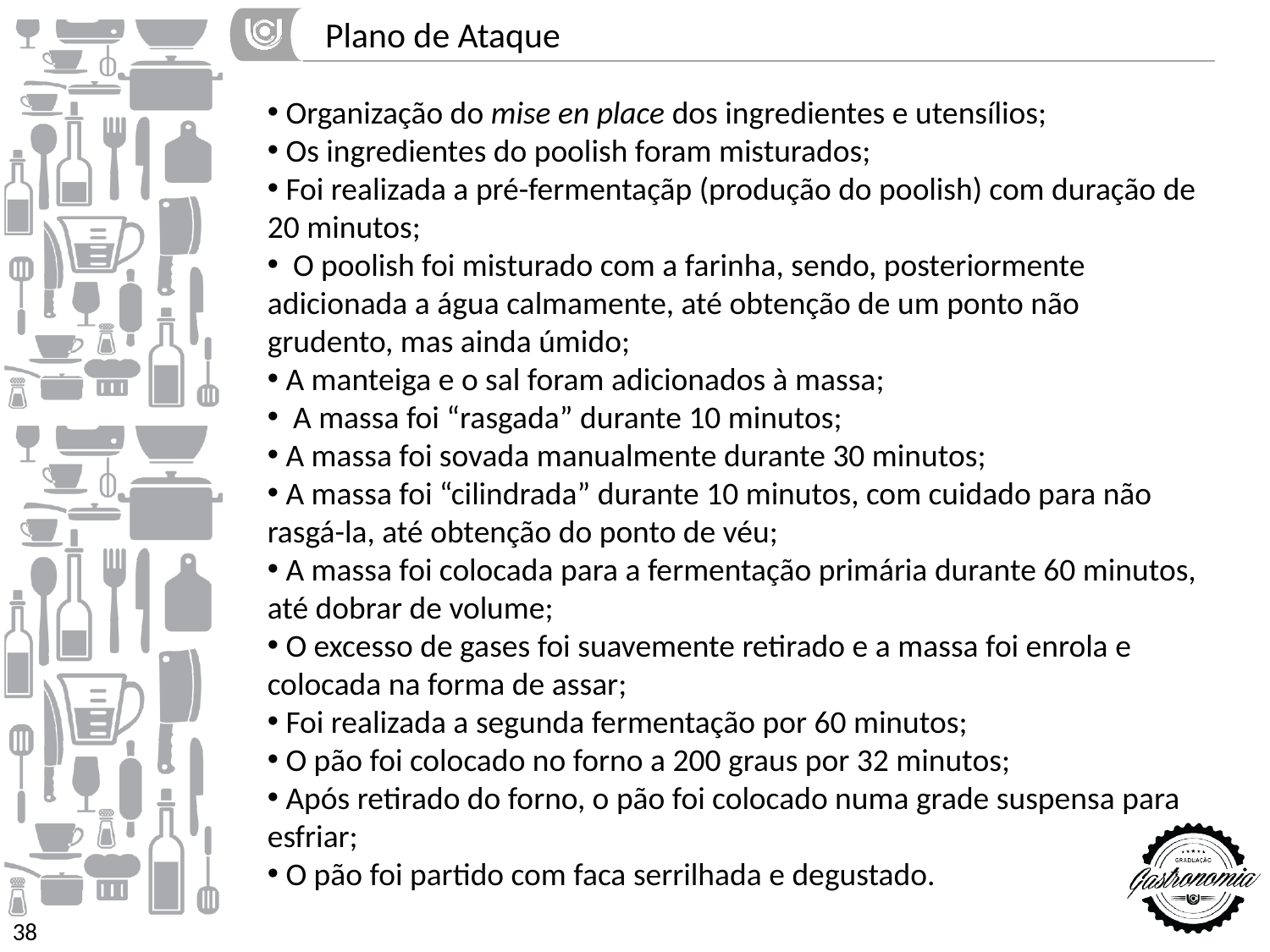

Organização do mise en place dos ingredientes e utensílios;
 Os ingredientes do poolish foram misturados;
 Foi realizada a pré-fermentaçãp (produção do poolish) com duração de 20 minutos;
  O poolish foi misturado com a farinha, sendo, posteriormente adicionada a água calmamente, até obtenção de um ponto não grudento, mas ainda úmido;
 A manteiga e o sal foram adicionados à massa;
  A massa foi “rasgada” durante 10 minutos;
 A massa foi sovada manualmente durante 30 minutos;
 A massa foi “cilindrada” durante 10 minutos, com cuidado para não rasgá-la, até obtenção do ponto de véu;
 A massa foi colocada para a fermentação primária durante 60 minutos, até dobrar de volume;
 O excesso de gases foi suavemente retirado e a massa foi enrola e colocada na forma de assar;
 Foi realizada a segunda fermentação por 60 minutos;
 O pão foi colocado no forno a 200 graus por 32 minutos;
 Após retirado do forno, o pão foi colocado numa grade suspensa para esfriar;
 O pão foi partido com faca serrilhada e degustado.